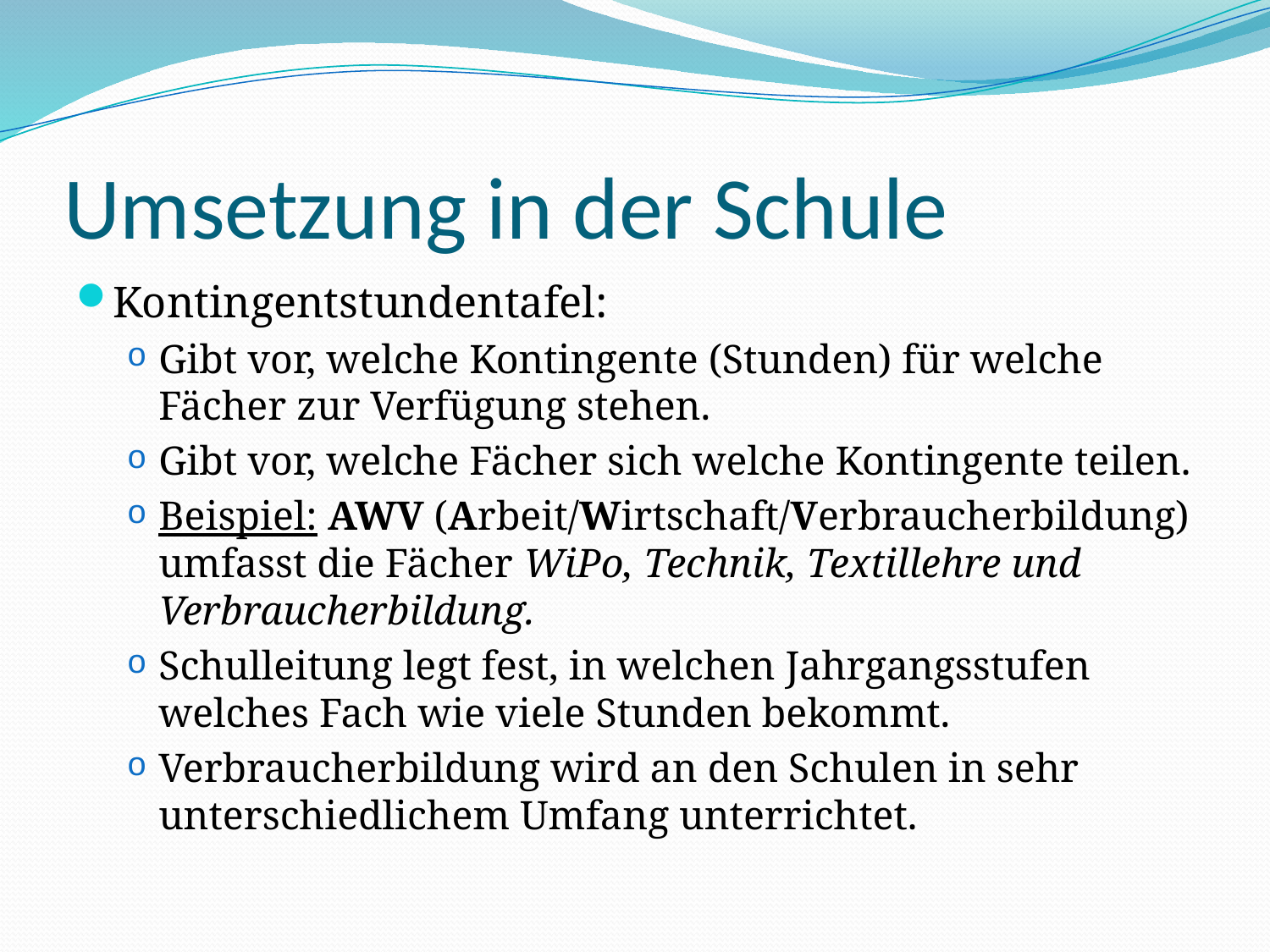

# Umsetzung in der Schule
Kontingentstundentafel:
Gibt vor, welche Kontingente (Stunden) für welche Fächer zur Verfügung stehen.
Gibt vor, welche Fächer sich welche Kontingente teilen.
Beispiel: AWV (Arbeit/Wirtschaft/Verbraucherbildung) umfasst die Fächer WiPo, Technik, Textillehre und Verbraucherbildung.
Schulleitung legt fest, in welchen Jahrgangsstufen welches Fach wie viele Stunden bekommt.
Verbraucherbildung wird an den Schulen in sehr unterschiedlichem Umfang unterrichtet.